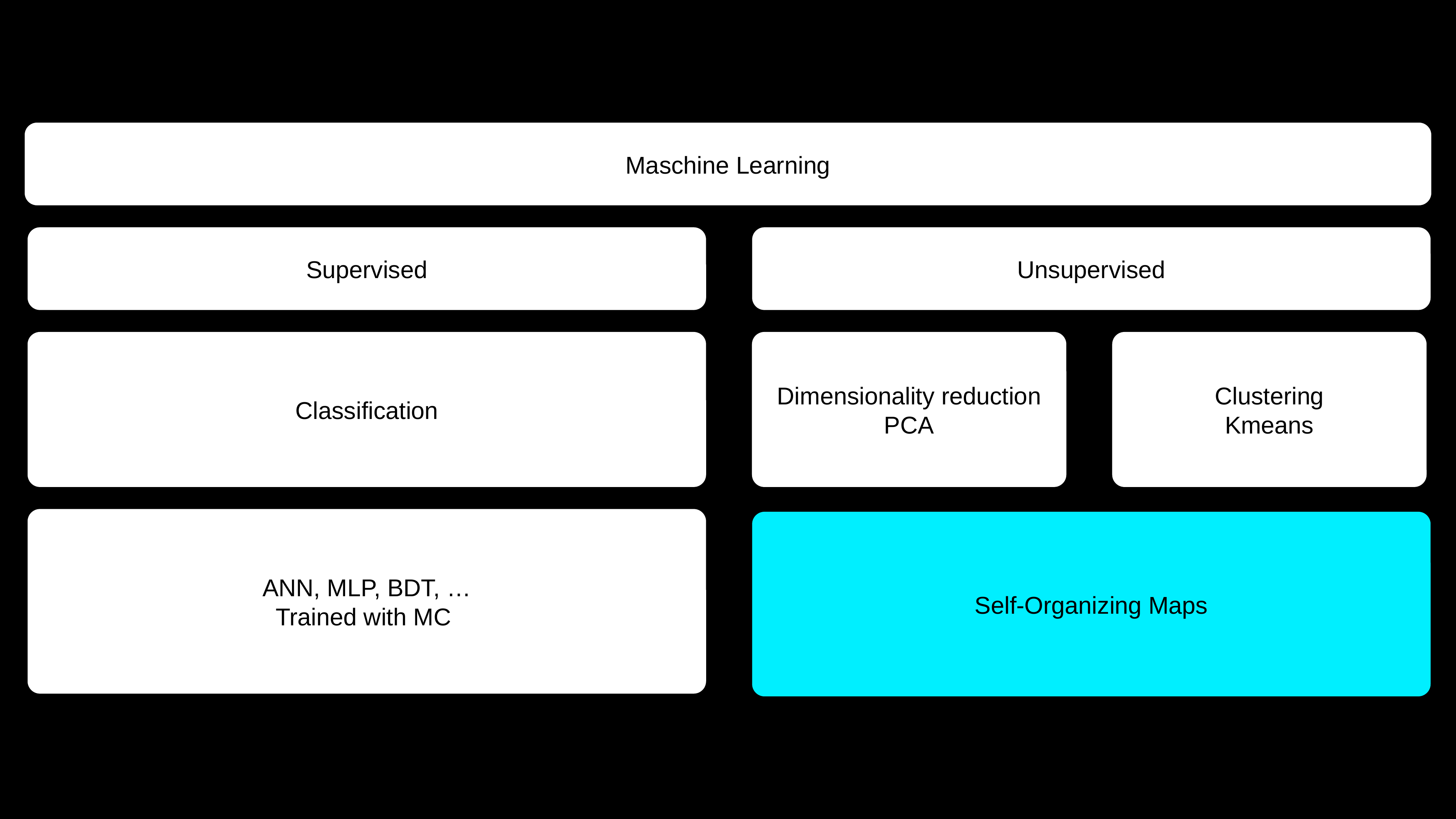

Maschine Learning
Supervised
Unsupervised
Classification
Dimensionality reduction
PCA
Clustering
Kmeans
ANN, MLP, BDT, …
Trained with MC
Self-Organizing Maps
6